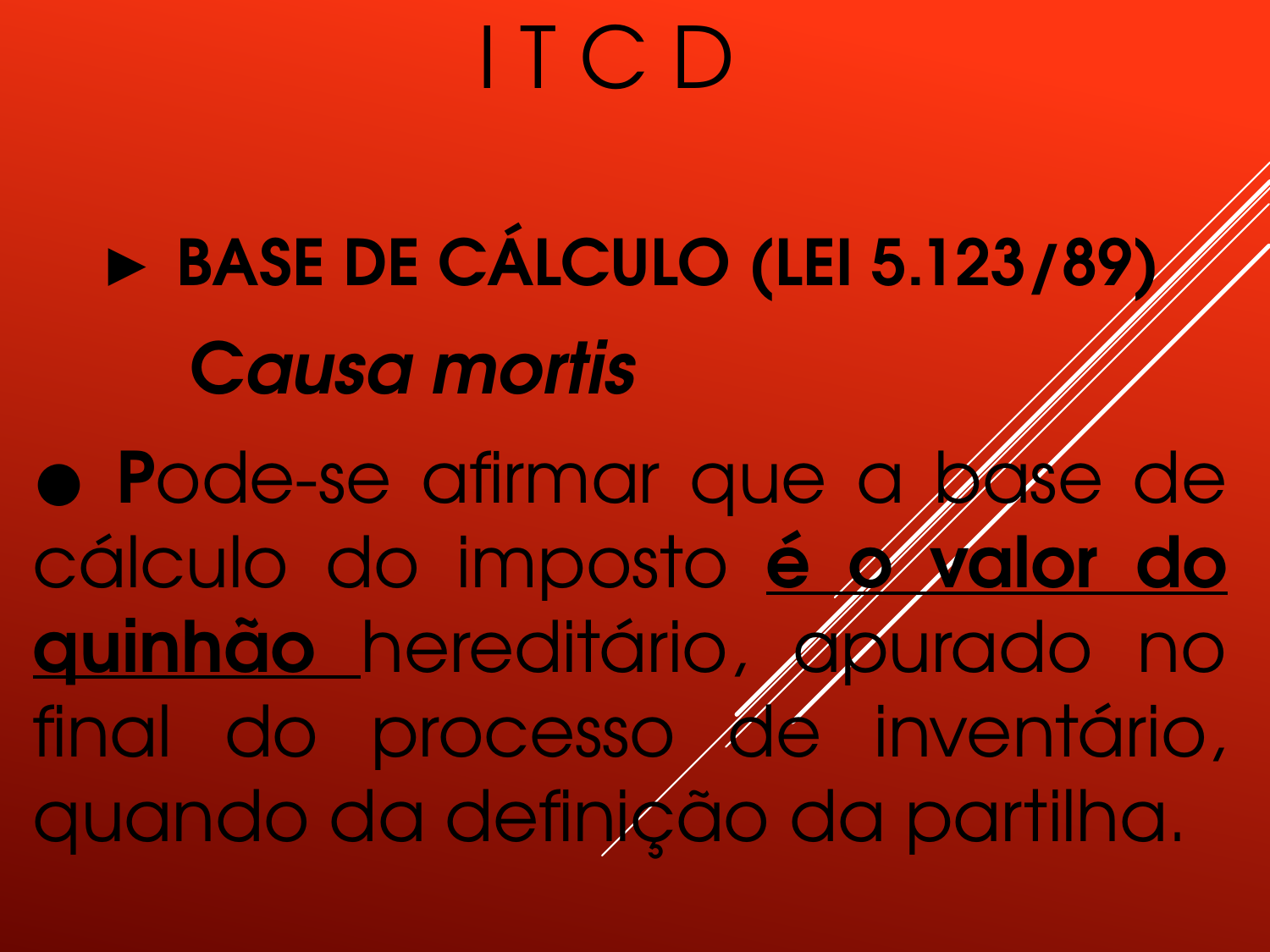

# I T C D
► BASE DE CÁLCULO (LEI 5.123/89)
        Causa mortis
● Pode-se afirmar que a base de cálculo do imposto é o valor do quinhão hereditário, apurado no final do processo de inventário, quando da definição da partilha.